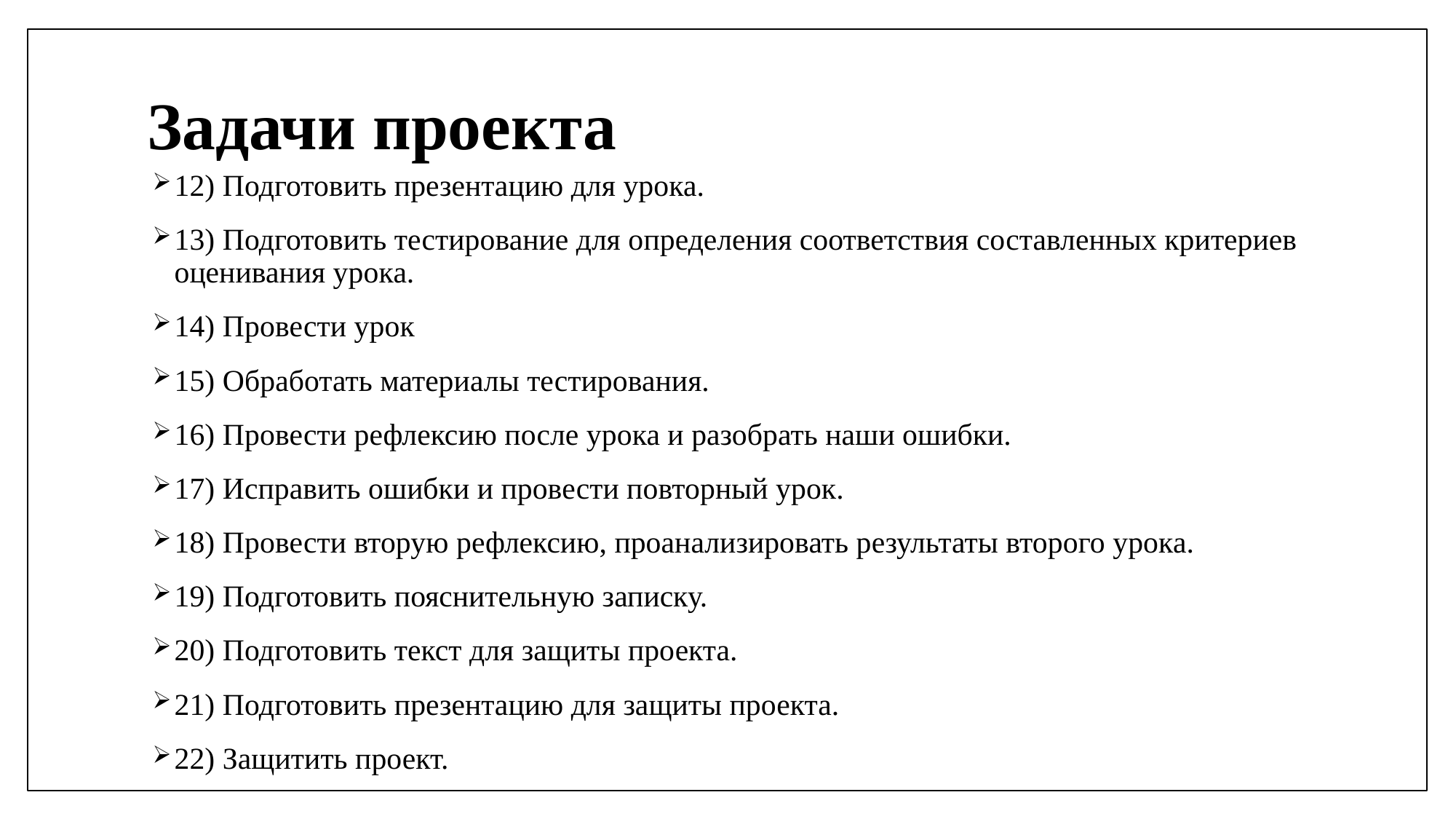

# Задачи проекта
12) Подготовить презентацию для урока.
13) Подготовить тестирование для определения соответствия составленных критериев оценивания урока.
14) Провести урок
15) Обработать материалы тестирования.
16) Провести рефлексию после урока и разобрать наши ошибки.
17) Исправить ошибки и провести повторный урок.
18) Провести вторую рефлексию, проанализировать результаты второго урока.
19) Подготовить пояснительную записку.
20) Подготовить текст для защиты проекта.
21) Подготовить презентацию для защиты проекта.
22) Защитить проект.